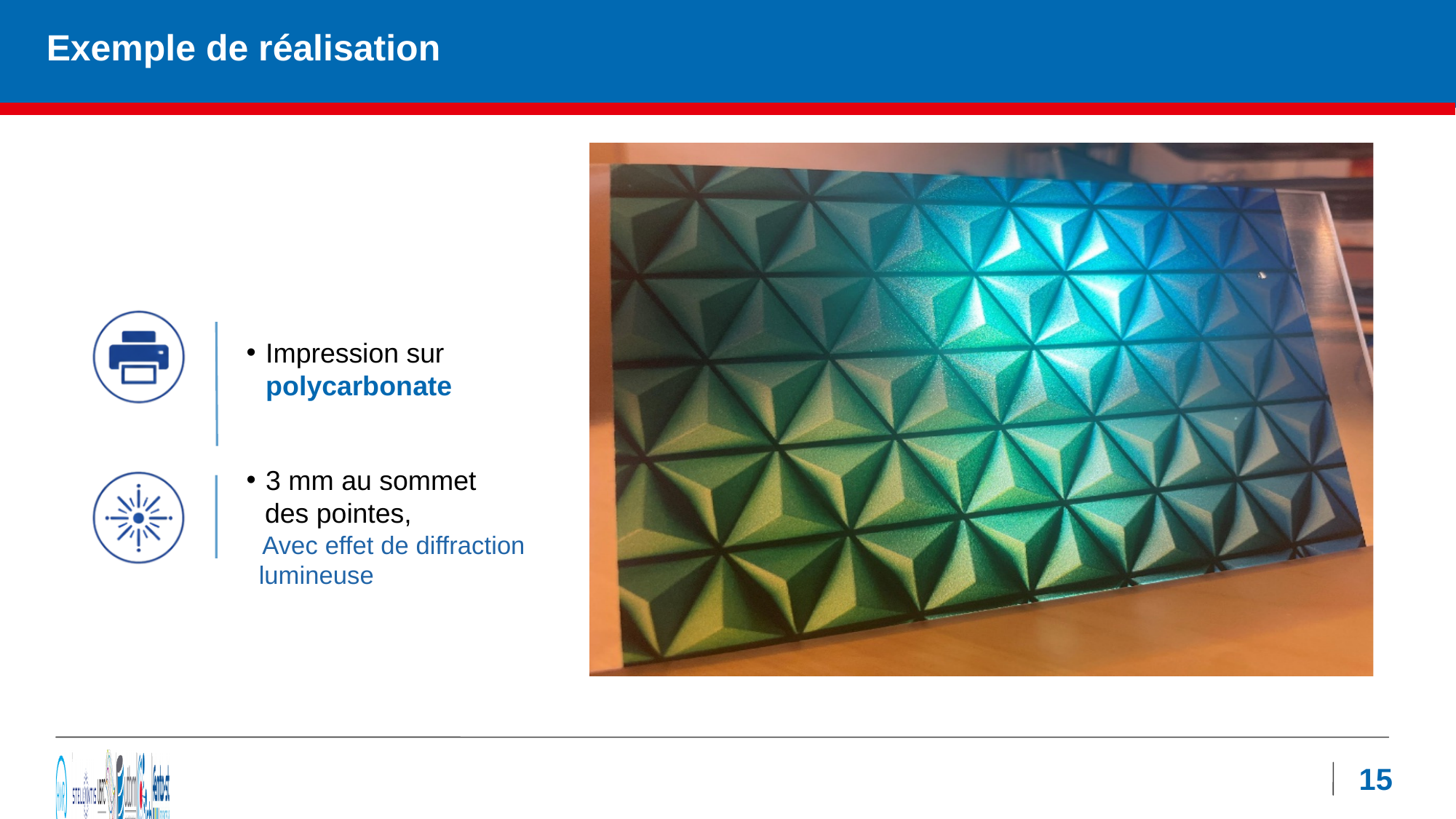

Exemple de réalisation

Impression sur polycarbonate
3 mm au sommet
     des pointes,
     Avec effet de diffraction
  lumineuse

15